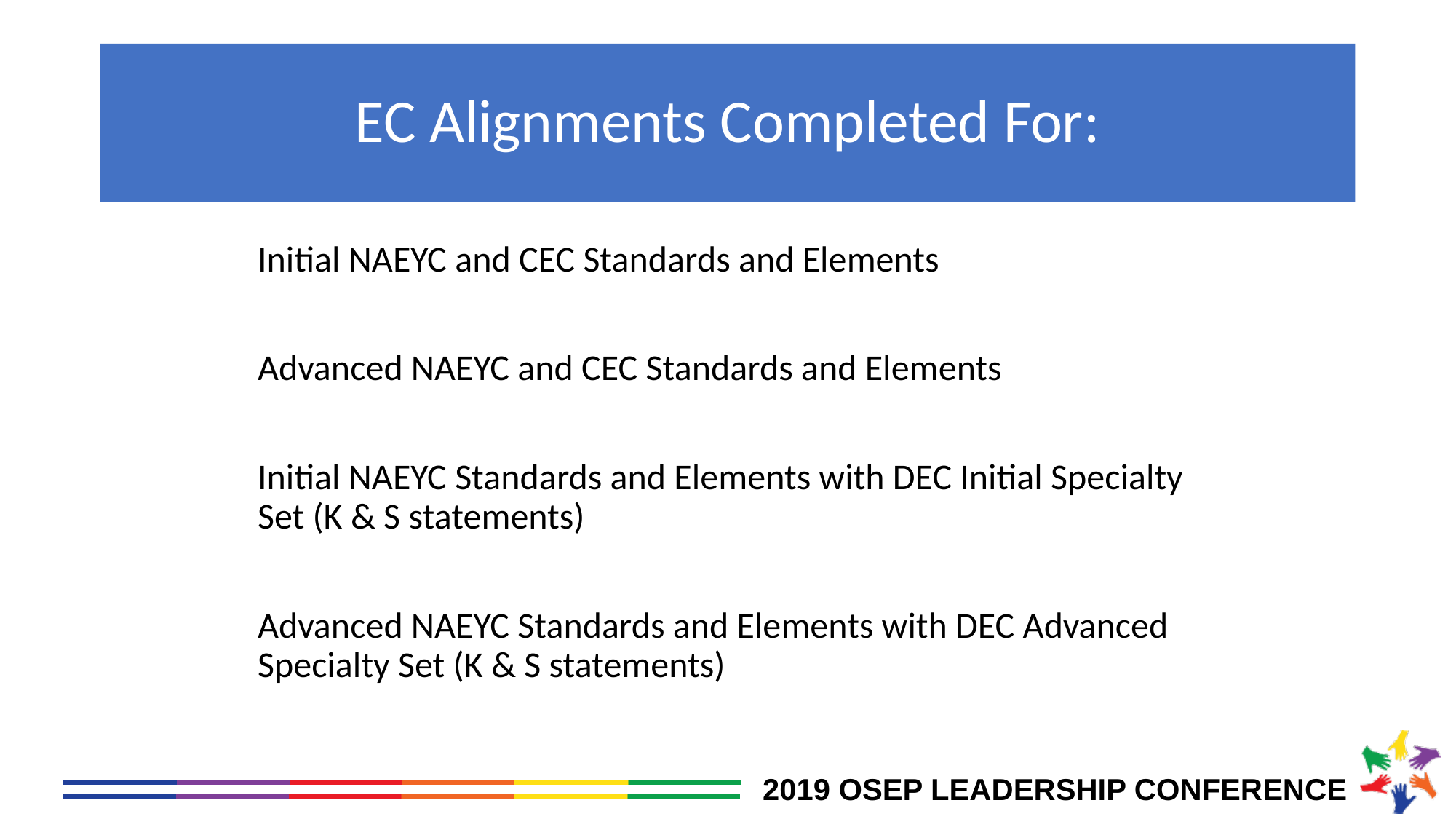

# EC Alignments Completed For:
Initial NAEYC and CEC Standards and Elements

Advanced NAEYC and CEC Standards and Elements

Initial NAEYC Standards and Elements with DEC Initial Specialty Set (K & S statements)

Advanced NAEYC Standards and Elements with DEC Advanced Specialty Set (K & S statements)